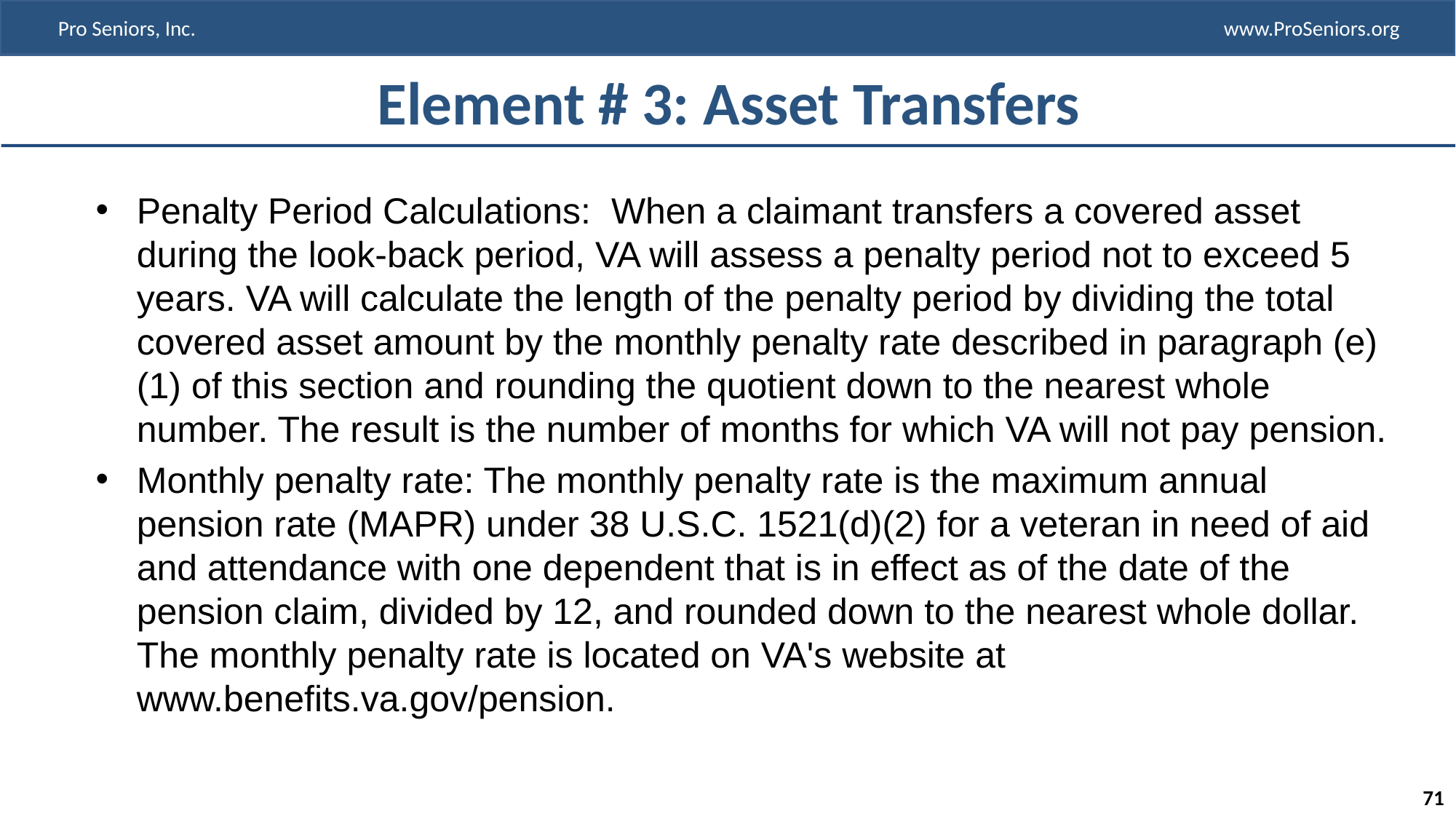

# Element # 3: Asset Transfers
Penalty Period Calculations:  When a claimant transfers a covered asset during the look-back period, VA will assess a penalty period not to exceed 5 years. VA will calculate the length of the penalty period by dividing the total covered asset amount by the monthly penalty rate described in paragraph (e)(1) of this section and rounding the quotient down to the nearest whole number. The result is the number of months for which VA will not pay pension.
Monthly penalty rate: The monthly penalty rate is the maximum annual pension rate (MAPR) under 38 U.S.C. 1521(d)(2) for a veteran in need of aid and attendance with one dependent that is in effect as of the date of the pension claim, divided by 12, and rounded down to the nearest whole dollar. The monthly penalty rate is located on VA's website at www.benefits.va.gov/pension.
71